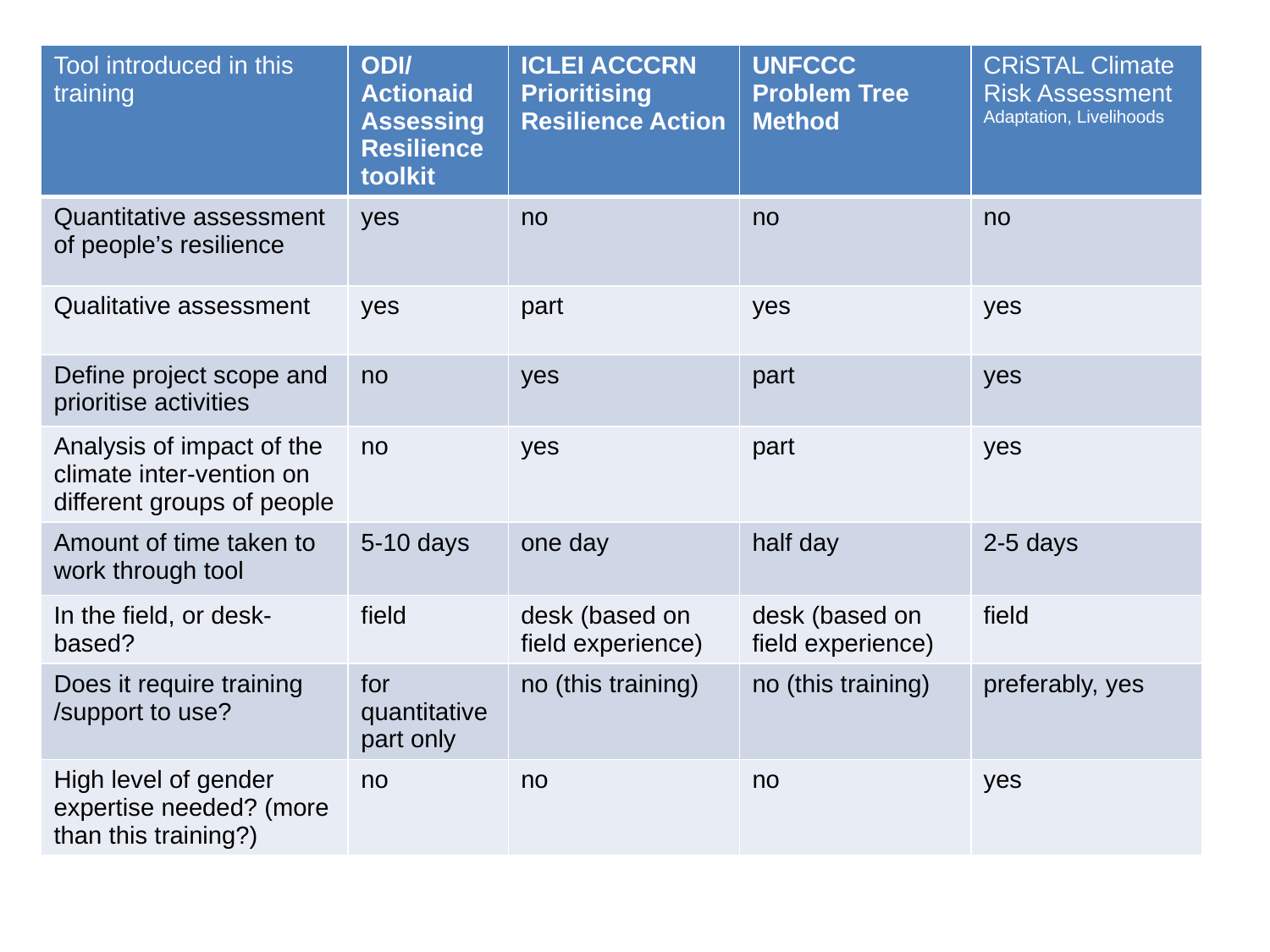

| Tool introduced in this training | ODI/Actionaid Assessing Resilience toolkit | ICLEI ACCCRN Prioritising Resilience Action | UNFCCC Problem Tree Method | CRiSTAL Climate Risk Assessment Adaptation, Livelihoods |
| --- | --- | --- | --- | --- |
| Quantitative assessment of people’s resilience | yes | no | no | no |
| Qualitative assessment | yes | part | yes | yes |
| Define project scope and prioritise activities | no | yes | part | yes |
| Analysis of impact of the climate inter-vention on different groups of people | no | yes | part | yes |
| Amount of time taken to work through tool | 5-10 days | one day | half day | 2-5 days |
| In the field, or desk-based? | field | desk (based on field experience) | desk (based on field experience) | field |
| Does it require training /support to use? | for quantitative part only | no (this training) | no (this training) | preferably, yes |
| High level of gender expertise needed? (more than this training?) | no | no | no | yes |